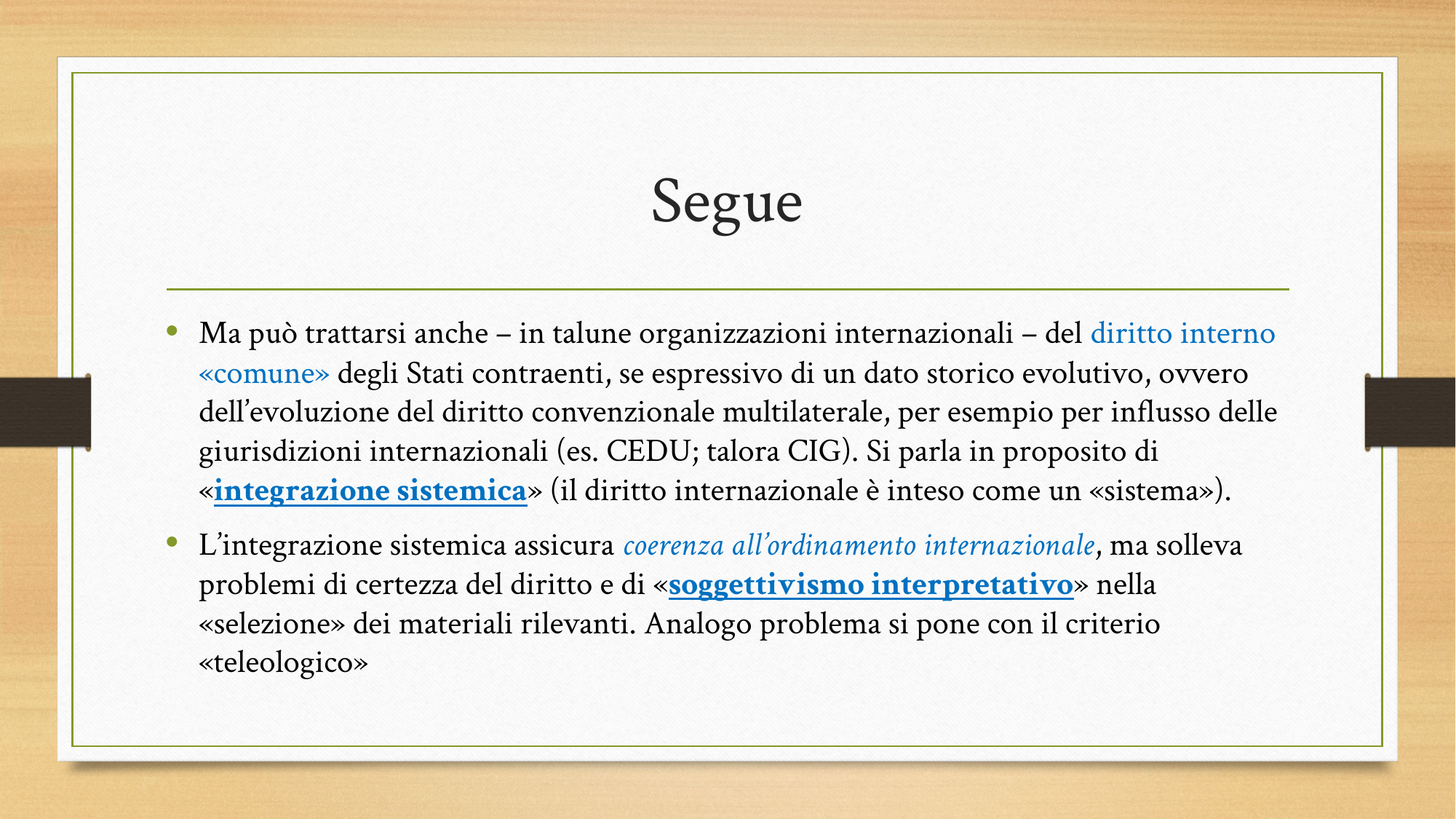

# Segue
Ma può trattarsi anche – in talune organizzazioni internazionali – del diritto interno «comune» degli Stati contraenti, se espressivo di un dato storico evolutivo, ovvero dell’evoluzione del diritto convenzionale multilaterale, per esempio per influsso delle giurisdizioni internazionali (es. CEDU; talora CIG). Si parla in proposito di «integrazione sistemica» (il diritto internazionale è inteso come un «sistema»).
L’integrazione sistemica assicura coerenza all’ordinamento internazionale, ma solleva problemi di certezza del diritto e di «soggettivismo interpretativo» nella «selezione» dei materiali rilevanti. Analogo problema si pone con il criterio «teleologico»